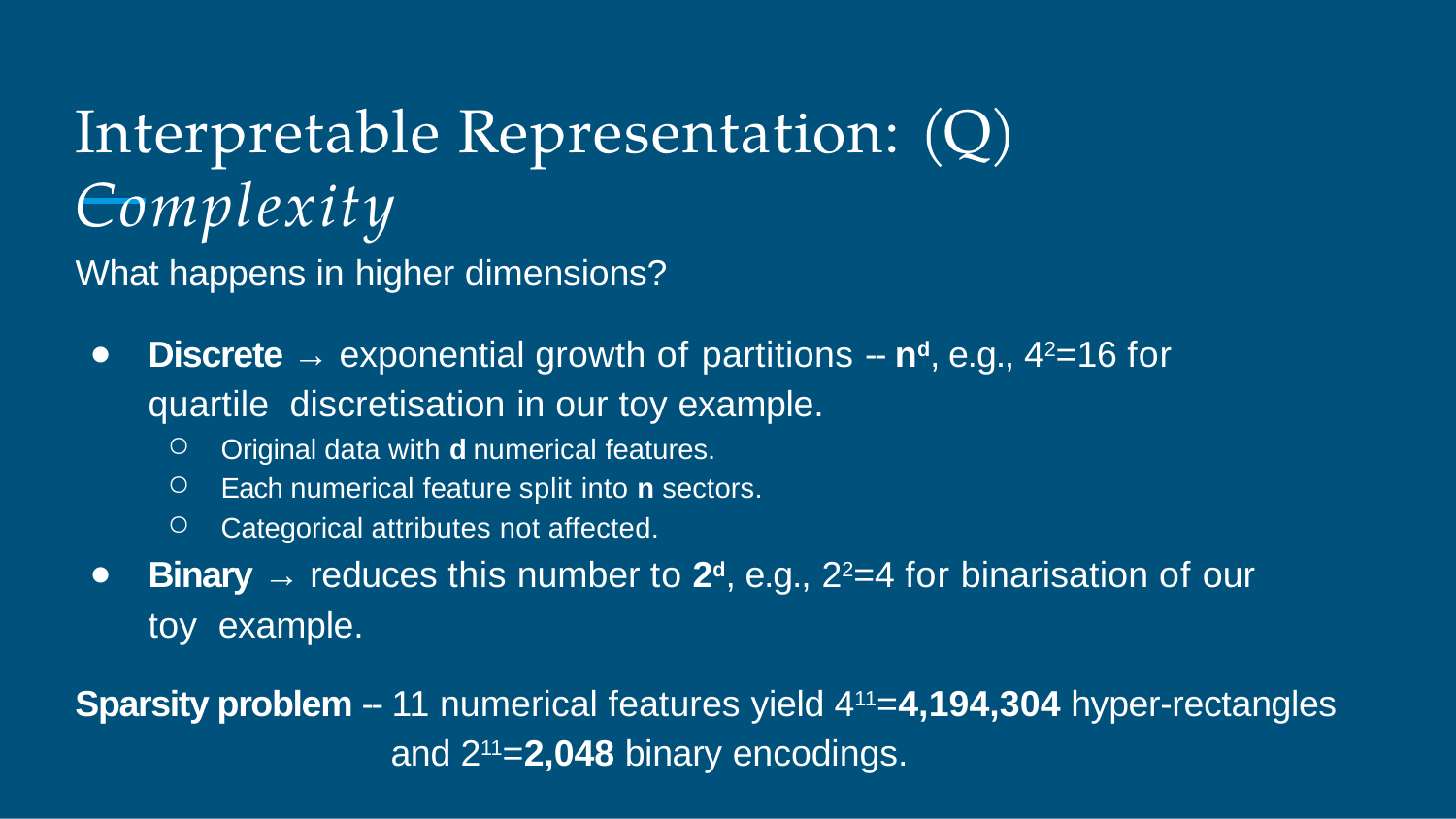

# Interpretable Representation: (Q) Complexity
What happens in higher dimensions?
Discrete → exponential growth of partitions -- nd, e.g., 42=16 for quartile  discretisation in our toy example.
Original data with d numerical features.
Each numerical feature split into n sectors.
Categorical attributes not affected.
Binary → reduces this number to 2d, e.g., 22=4 for binarisation of our toy  example.
Sparsity problem -- 11 numerical features yield 411=4,194,304 hyper-rectangles  and 211=2,048 binary encodings.